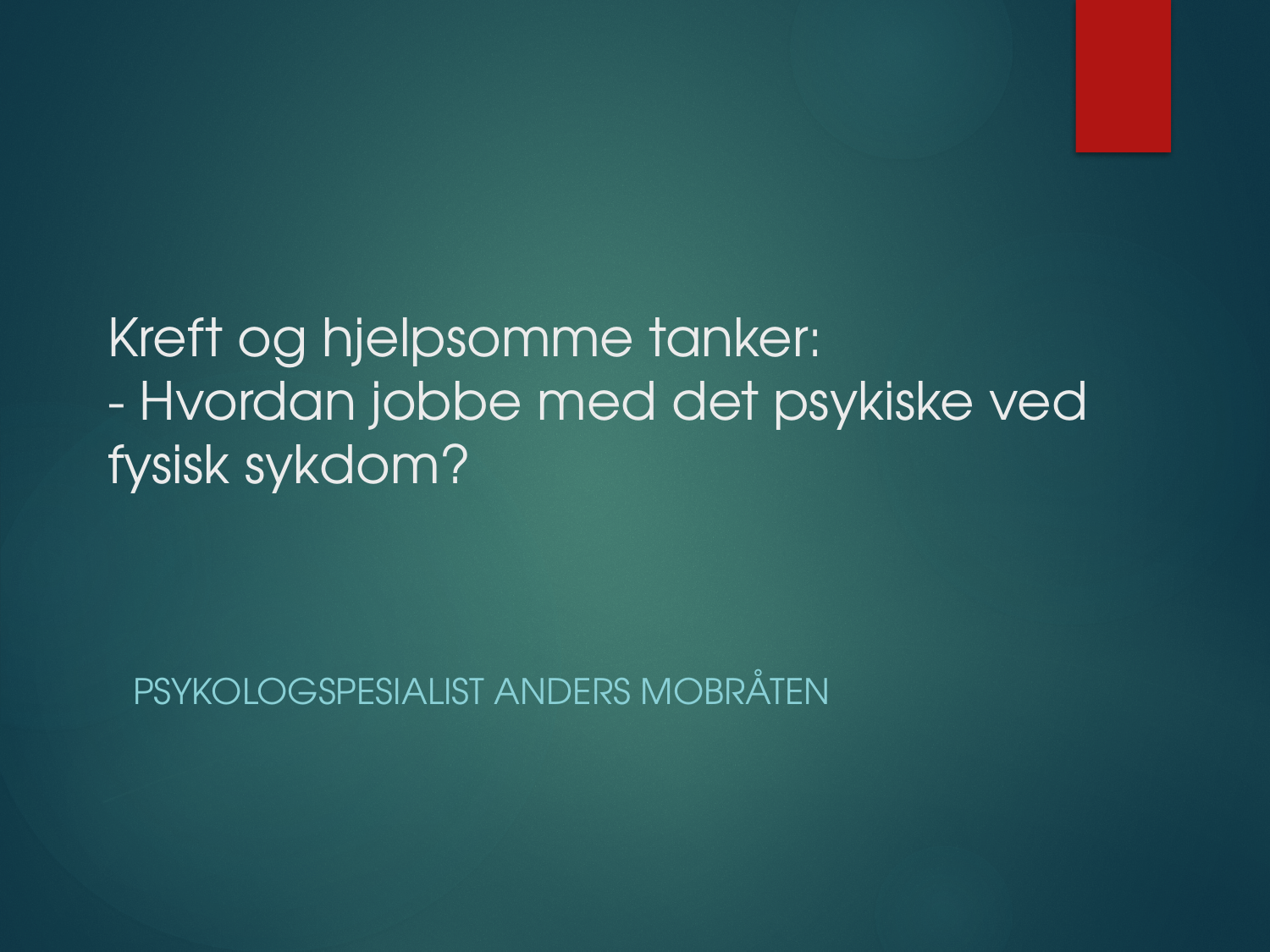

# Kreft og hjelpsomme tanker: - Hvordan jobbe med det psykiske ved fysisk sykdom?
Psykologspesialist Anders Mobråten